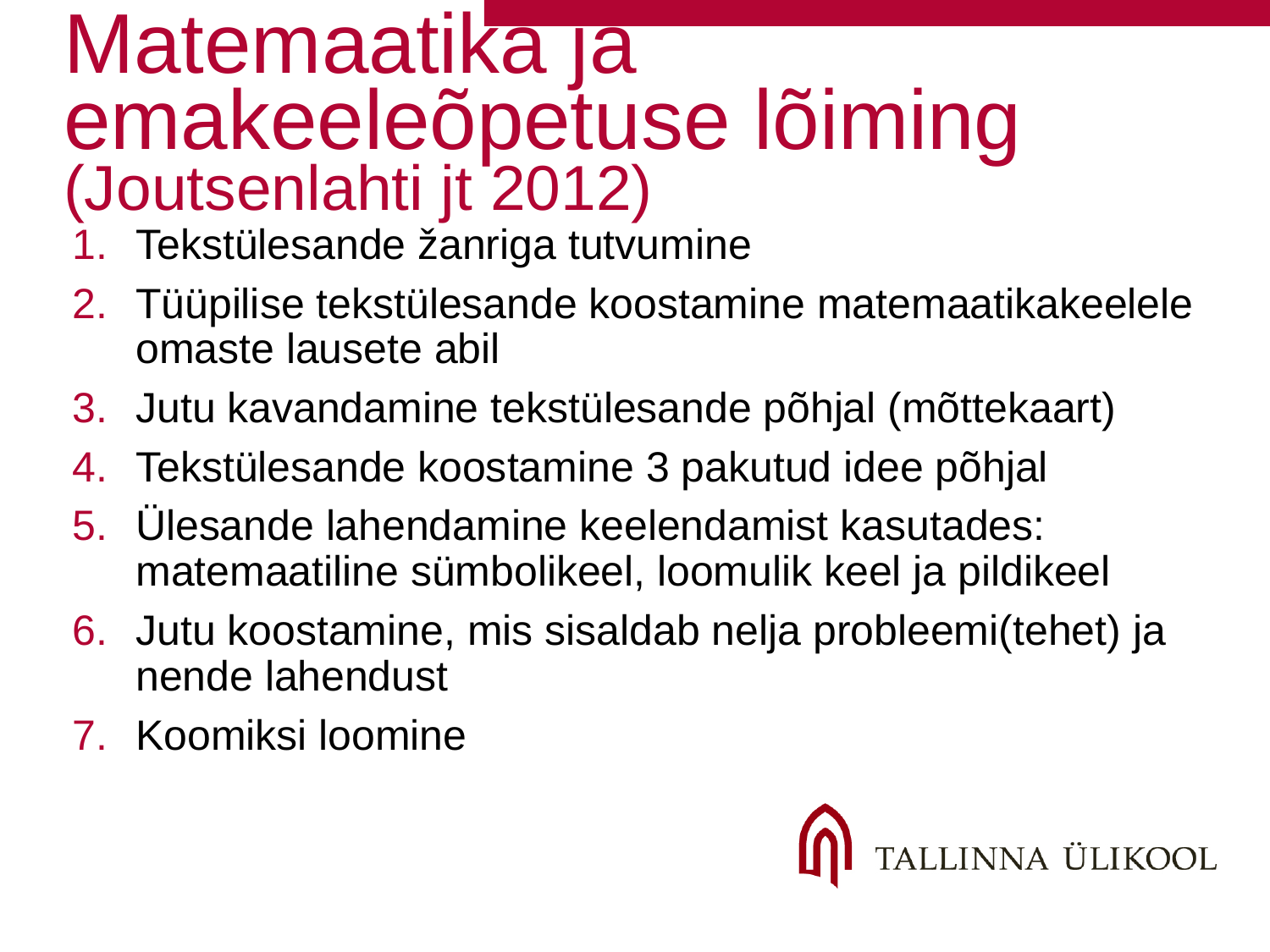

# Matemaatika ja emakeeleõpetuse lõiming (Joutsenlahti jt 2012)
Tekstülesande žanriga tutvumine
Tüüpilise tekstülesande koostamine matemaatikakeelele omaste lausete abil
Jutu kavandamine tekstülesande põhjal (mõttekaart)
Tekstülesande koostamine 3 pakutud idee põhjal
Ülesande lahendamine keelendamist kasutades: matemaatiline sümbolikeel, loomulik keel ja pildikeel
Jutu koostamine, mis sisaldab nelja probleemi(tehet) ja nende lahendust
Koomiksi loomine